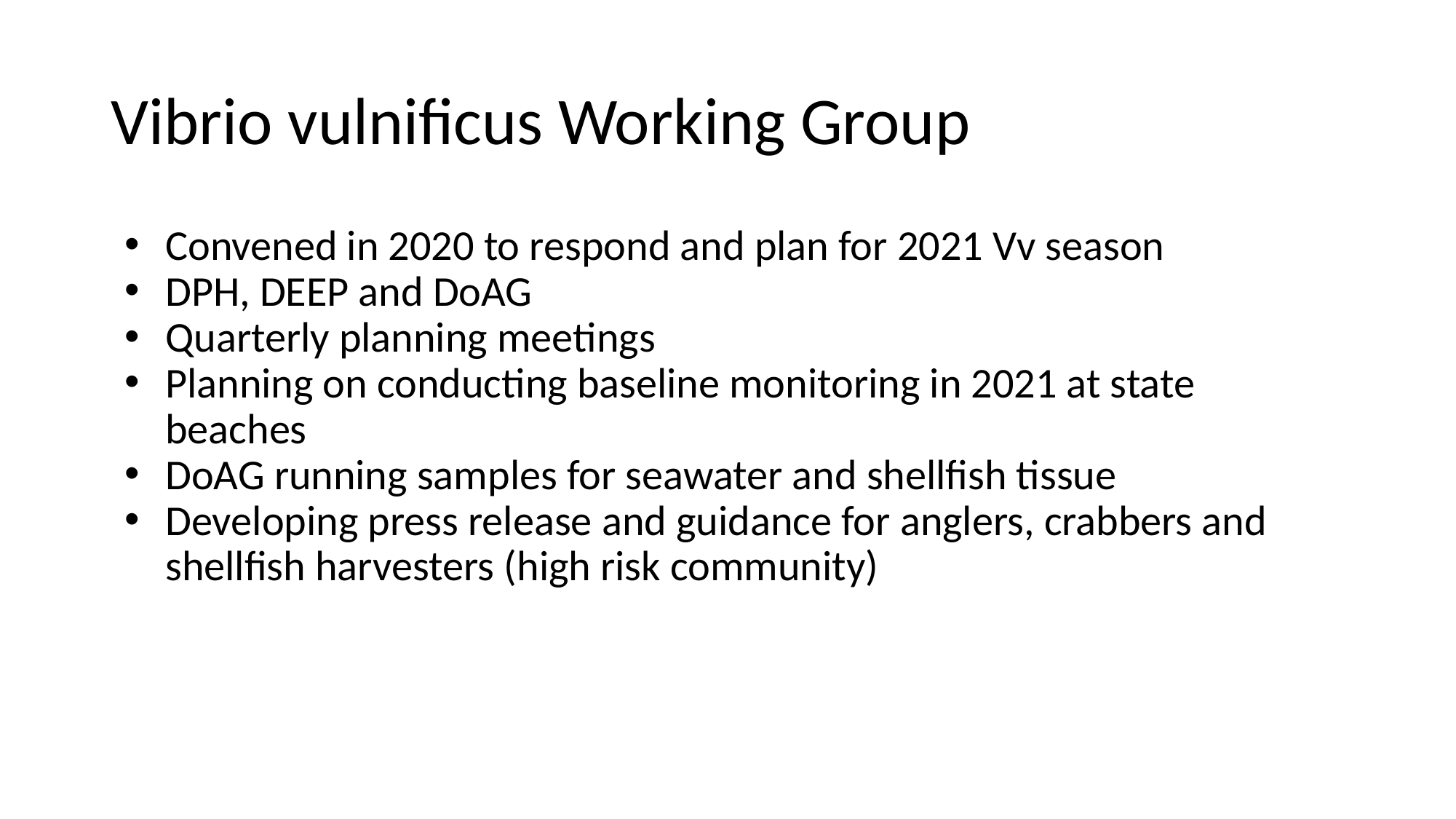

# Vibrio vulnificus Working Group
Convened in 2020 to respond and plan for 2021 Vv season
DPH, DEEP and DoAG
Quarterly planning meetings
Planning on conducting baseline monitoring in 2021 at state beaches
DoAG running samples for seawater and shellfish tissue
Developing press release and guidance for anglers, crabbers and shellfish harvesters (high risk community)